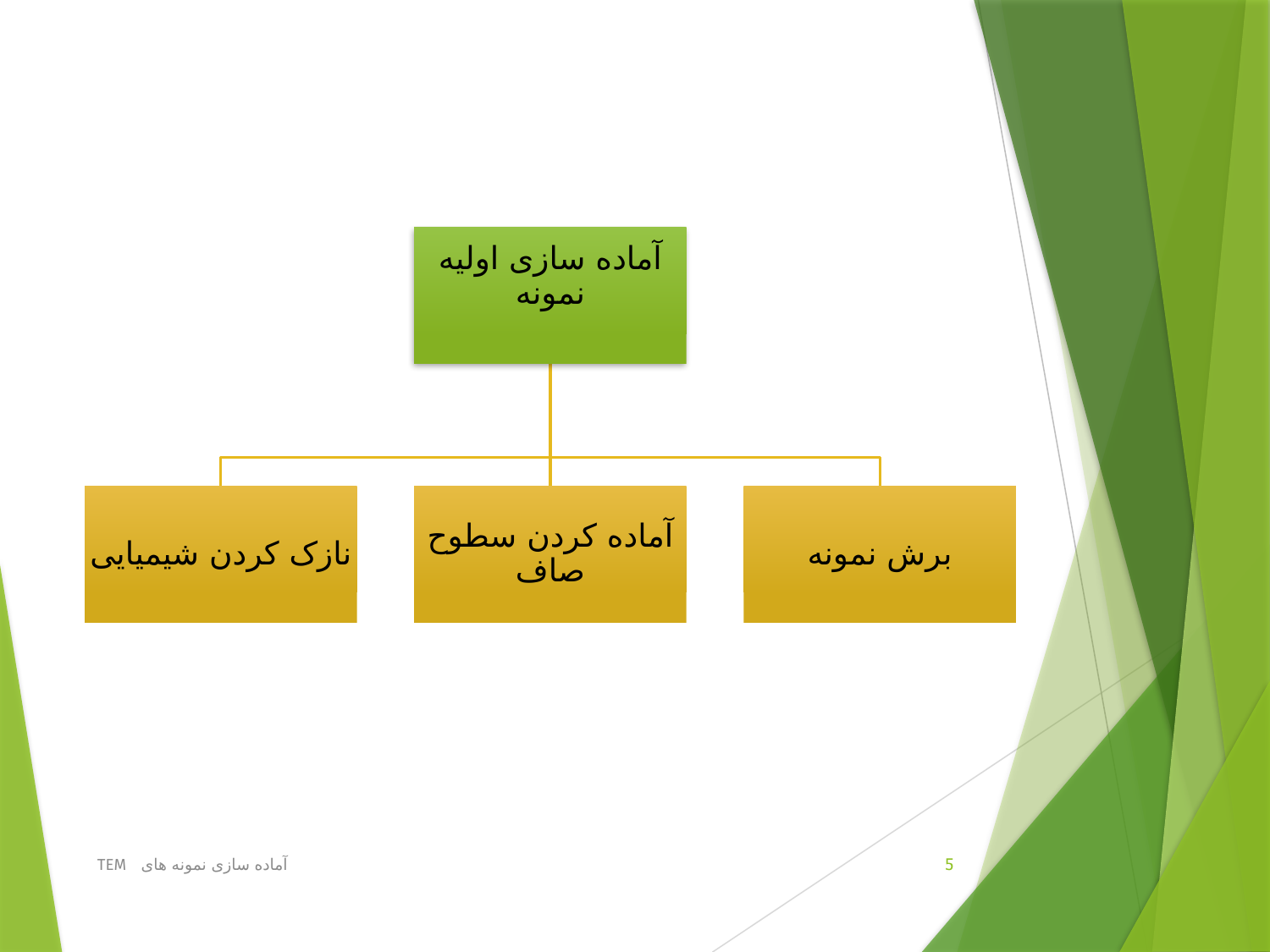

آماده سازی اولیه نمونه
نازک کردن شیمیایی
آماده کردن سطوح صاف
برش نمونه
آماده سازی نمونه های   TEM
5